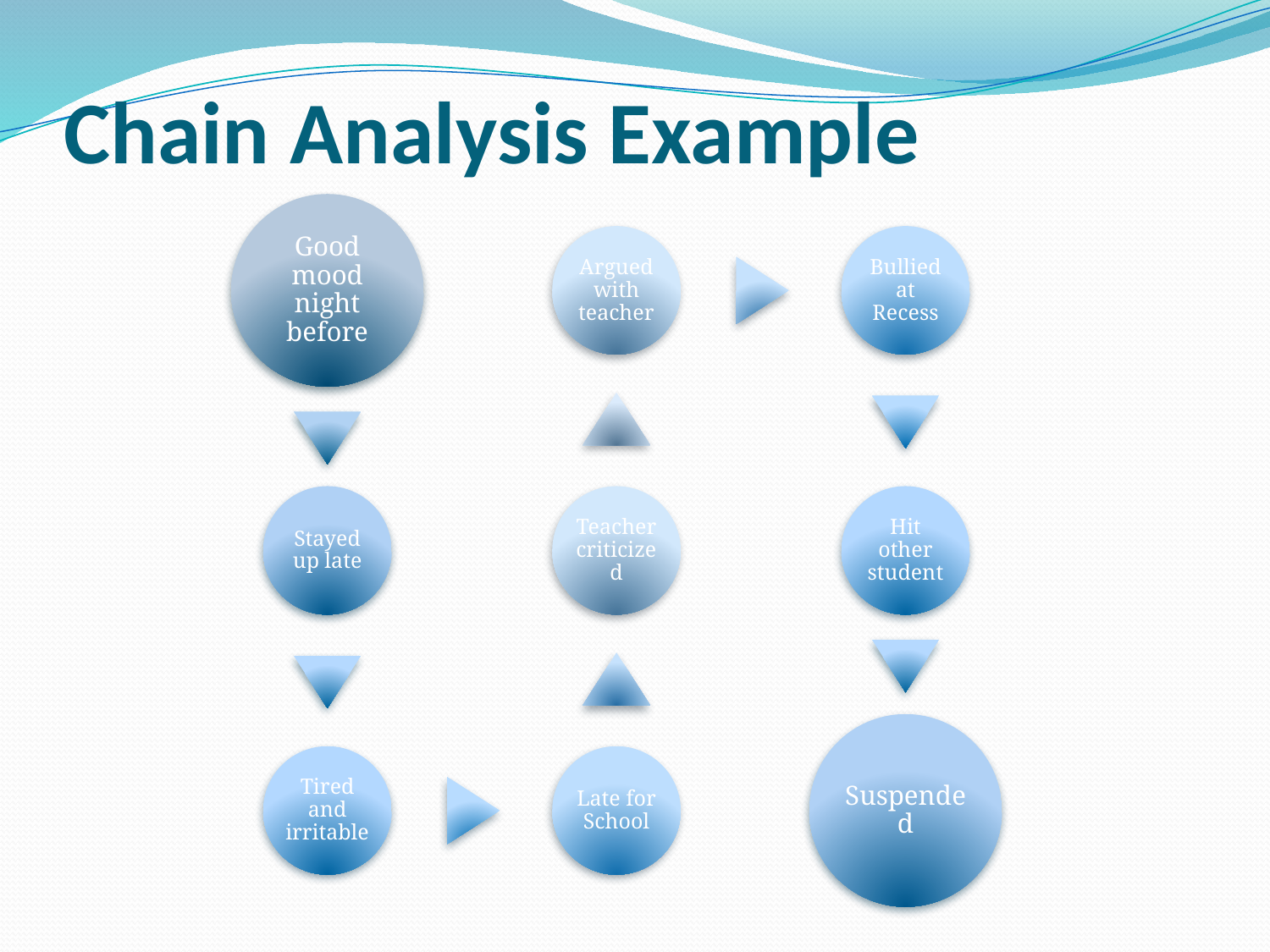

# Chain Analysis Example
Good mood night before
Stayed up late
Tired and irritable
Late for School
Teacher criticized
Argued with teacher
Bullied at Recess
Hit other student
Suspended